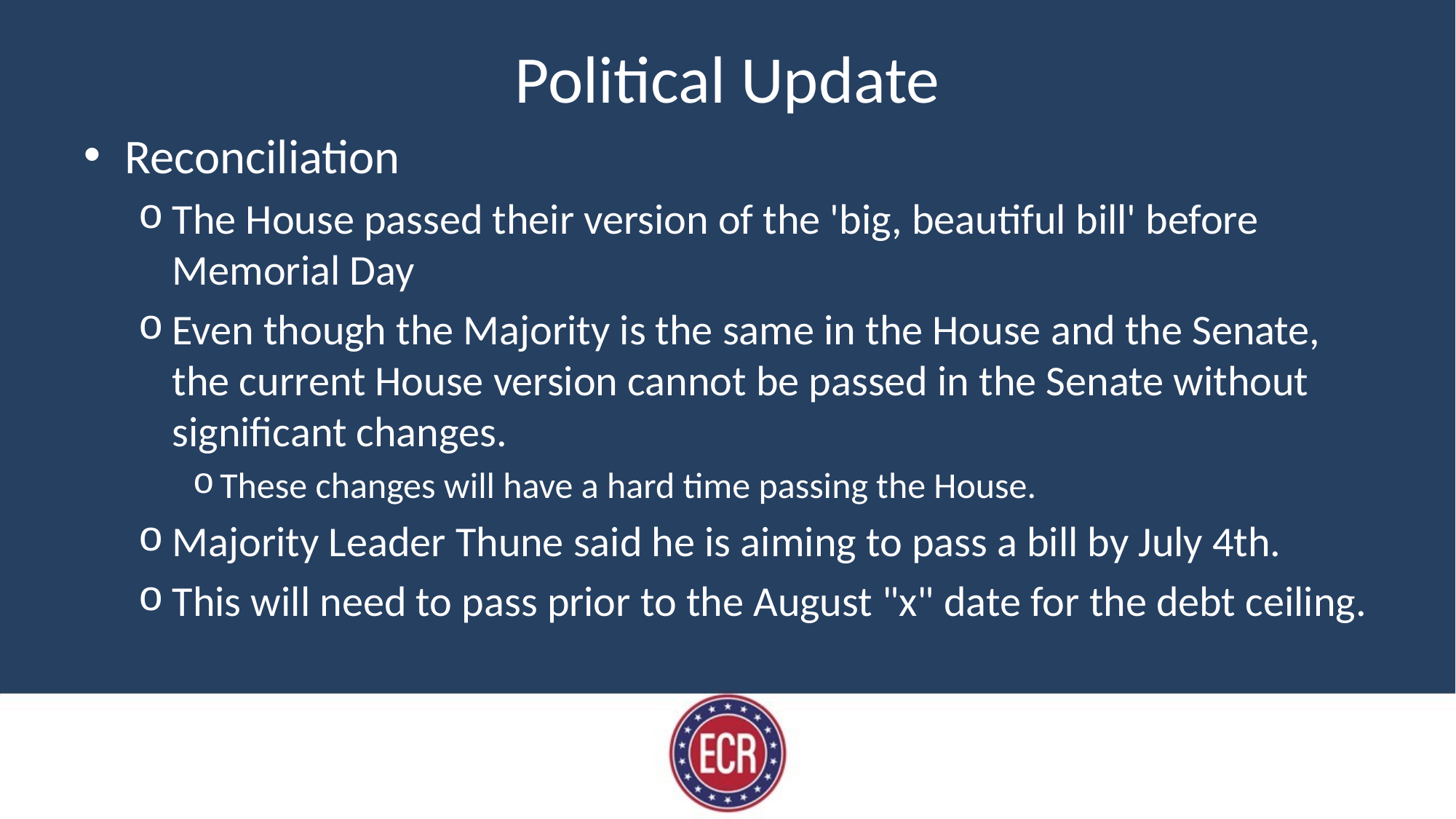

# Political Update
Reconciliation
The House passed their version of the 'big, beautiful bill' before Memorial Day
Even though the Majority is the same in the House and the Senate, the current House version cannot be passed in the Senate without significant changes.
These changes will have a hard time passing the House.
Majority Leader Thune said he is aiming to pass a bill by July 4th.
This will need to pass prior to the August "x" date for the debt ceiling.